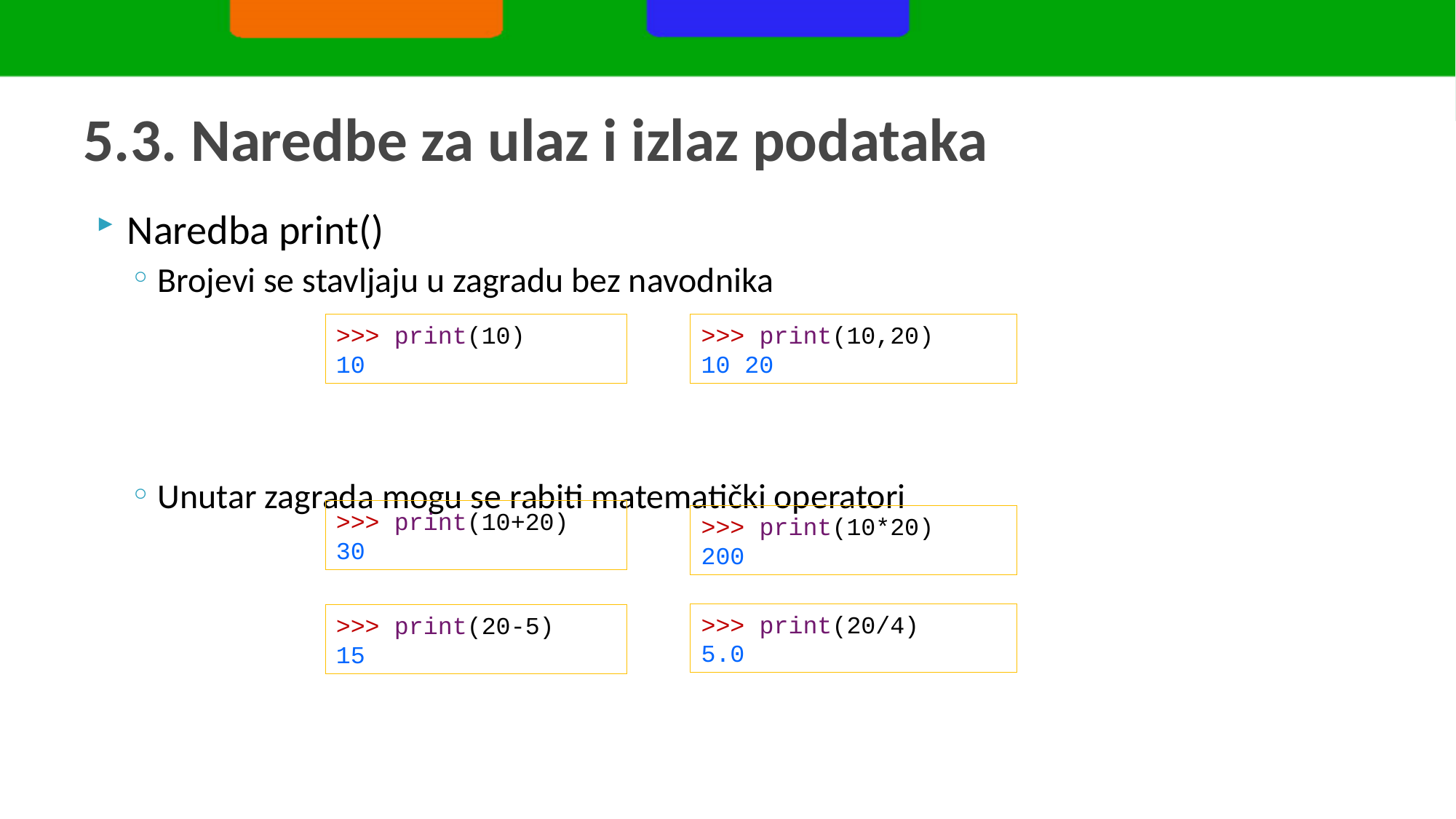

# 5.3. Naredbe za ulaz i izlaz podataka
Naredba print()
Brojevi se stavljaju u zagradu bez navodnika

Unutar zagrada mogu se rabiti matematički operatori

>>> print(10)
10
>>> print(10,20)
10 20
>>> print(10+20)
30
>>> print(10*20)
200
>>> print(20/4)
5.0
>>> print(20-5)
15